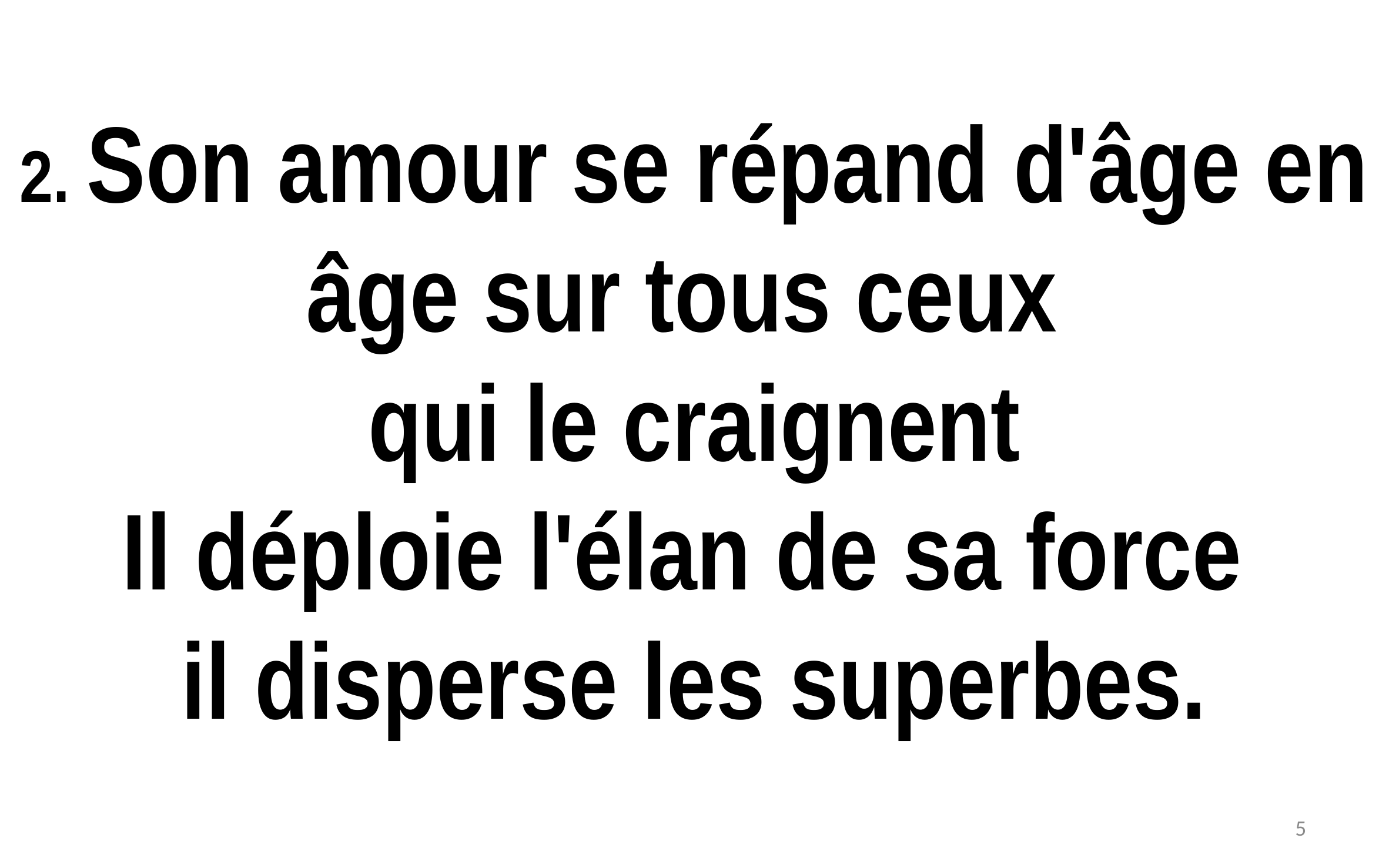

# 2. Son amour se répand d'âge en âge sur tous ceux qui le craignent Il déploie l'élan de sa force il disperse les superbes.
5